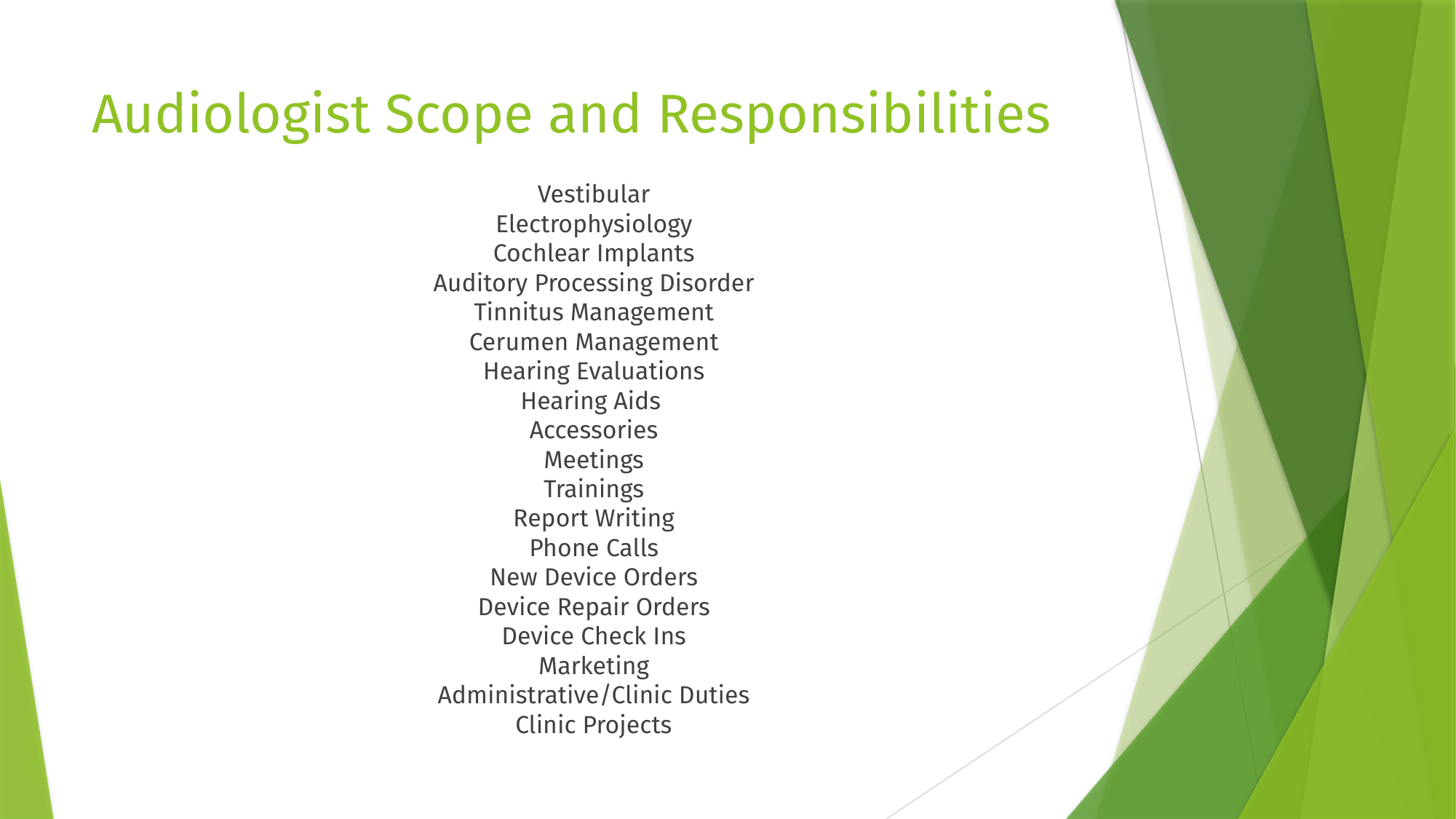

# Audiologist Scope and Responsibilities
Vestibular
Electrophysiology
Cochlear Implants
Auditory Processing Disorder
Tinnitus Management
Cerumen Management
Hearing Evaluations
Hearing Aids
Accessories
Meetings
Trainings
Report Writing
Phone Calls
New Device Orders
Device Repair Orders
Device Check Ins
Marketing
Administrative/Clinic Duties
Clinic Projects